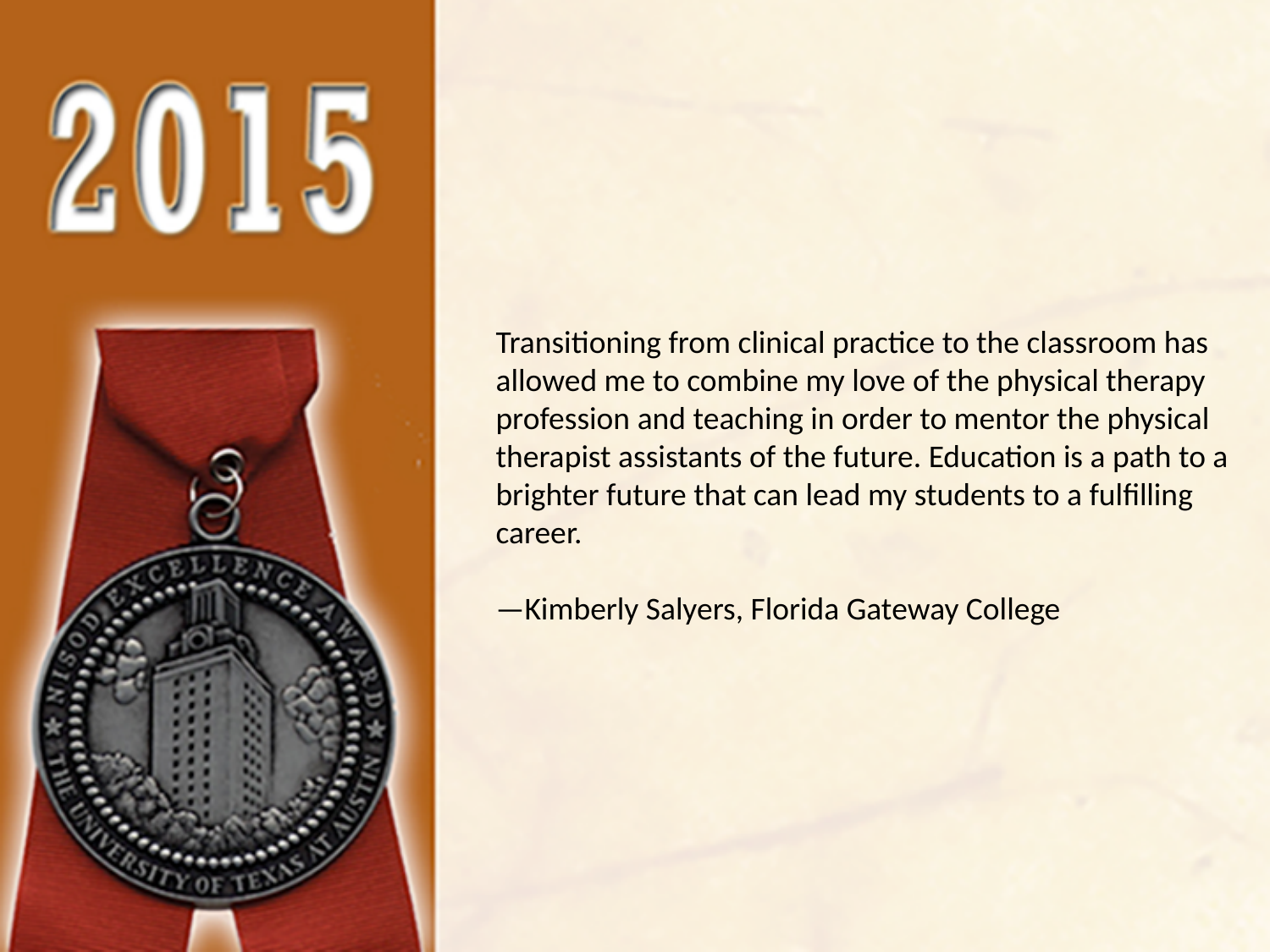

Transitioning from clinical practice to the classroom has allowed me to combine my love of the physical therapy profession and teaching in order to mentor the physical therapist assistants of the future. Education is a path to a brighter future that can lead my students to a fulfilling career.

—Kimberly Salyers, Florida Gateway College